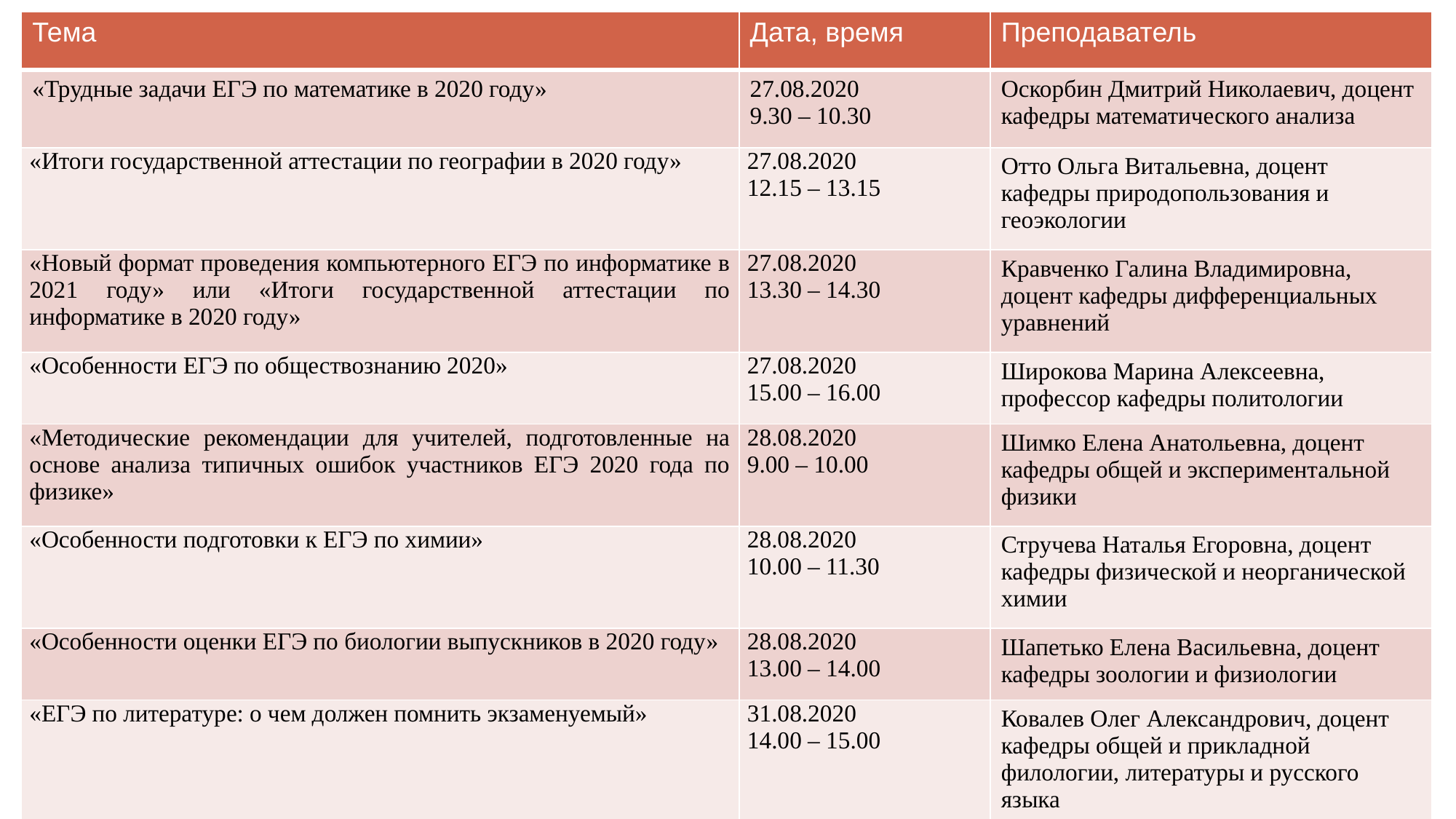

| Тема | Дата, время | Преподаватель |
| --- | --- | --- |
| «Трудные задачи ЕГЭ по математике в 2020 году» | 27.08.2020 9.30 – 10.30 | Оскорбин Дмитрий Николаевич, доцент кафедры математического анализа |
| «Итоги государственной аттестации по географии в 2020 году» | 27.08.2020 12.15 – 13.15 | Отто Ольга Витальевна, доцент кафедры природопользования и геоэкологии |
| «Новый формат проведения компьютерного ЕГЭ по информатике в 2021 году» или «Итоги государственной аттестации по информатике в 2020 году» | 27.08.2020 13.30 – 14.30 | Кравченко Галина Владимировна, доцент кафедры дифференциальных уравнений |
| «Особенности ЕГЭ по обществознанию 2020» | 27.08.2020 15.00 – 16.00 | Широкова Марина Алексеевна, профессор кафедры политологии |
| «Методические рекомендации для учителей, подготовленные на основе анализа типичных ошибок участников ЕГЭ 2020 года по физике» | 28.08.2020 9.00 – 10.00 | Шимко Елена Анатольевна, доцент кафедры общей и экспериментальной физики |
| «Особенности подготовки к ЕГЭ по химии» | 28.08.2020 10.00 – 11.30 | Стручева Наталья Егоровна, доцент кафедры физической и неорганической химии |
| «Особенности оценки ЕГЭ по биологии выпускников в 2020 году» | 28.08.2020 13.00 – 14.00 | Шапетько Елена Васильевна, доцент кафедры зоологии и физиологии |
| «ЕГЭ по литературе: о чем должен помнить экзаменуемый» | 31.08.2020 14.00 – 15.00 | Ковалев Олег Александрович, доцент кафедры общей и прикладной филологии, литературы и русского языка |
#